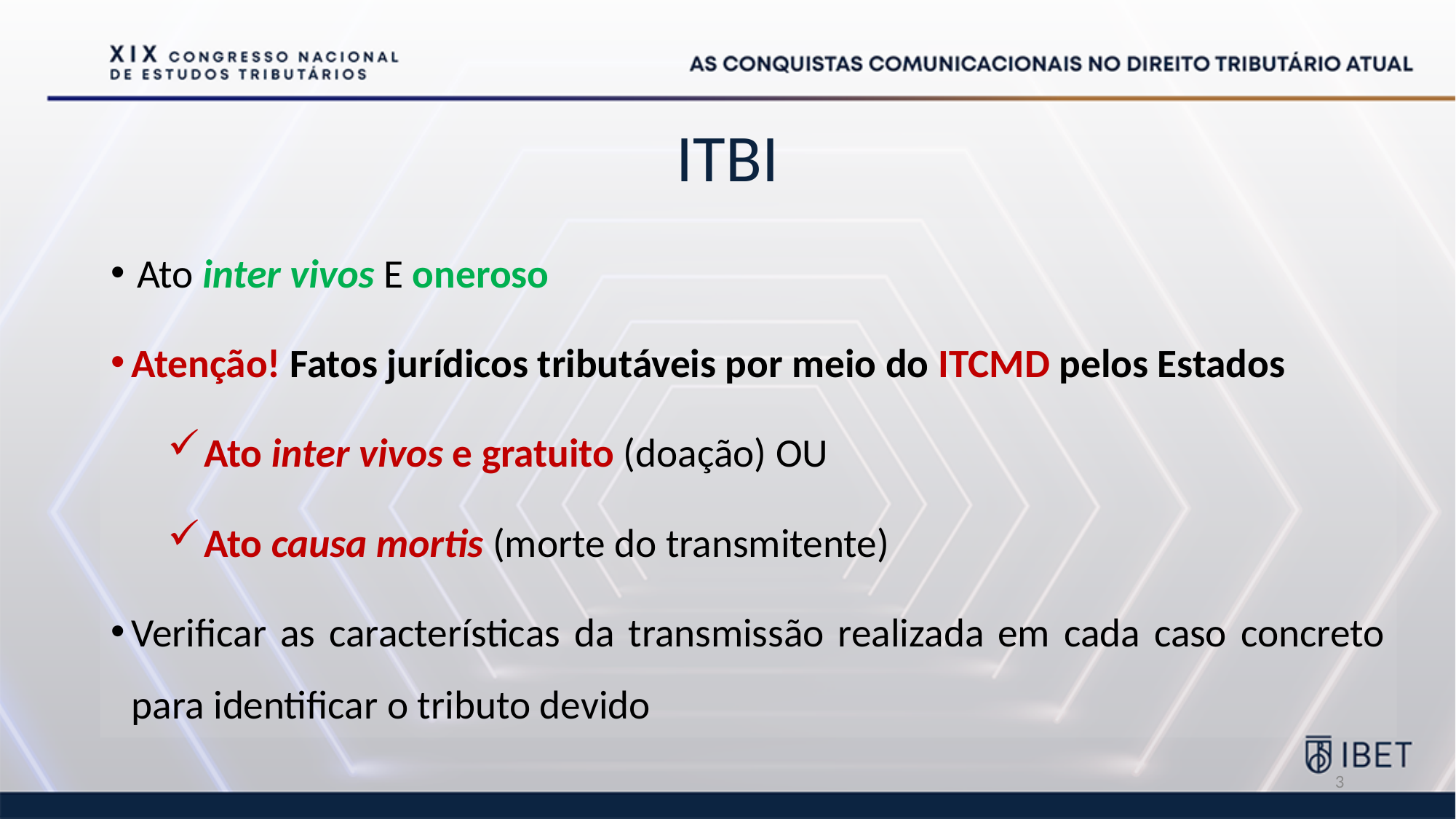

# ITBI
Ato inter vivos E oneroso
Atenção! Fatos jurídicos tributáveis por meio do ITCMD pelos Estados
Ato inter vivos e gratuito (doação) OU
Ato causa mortis (morte do transmitente)
Verificar as características da transmissão realizada em cada caso concreto para identificar o tributo devido
3